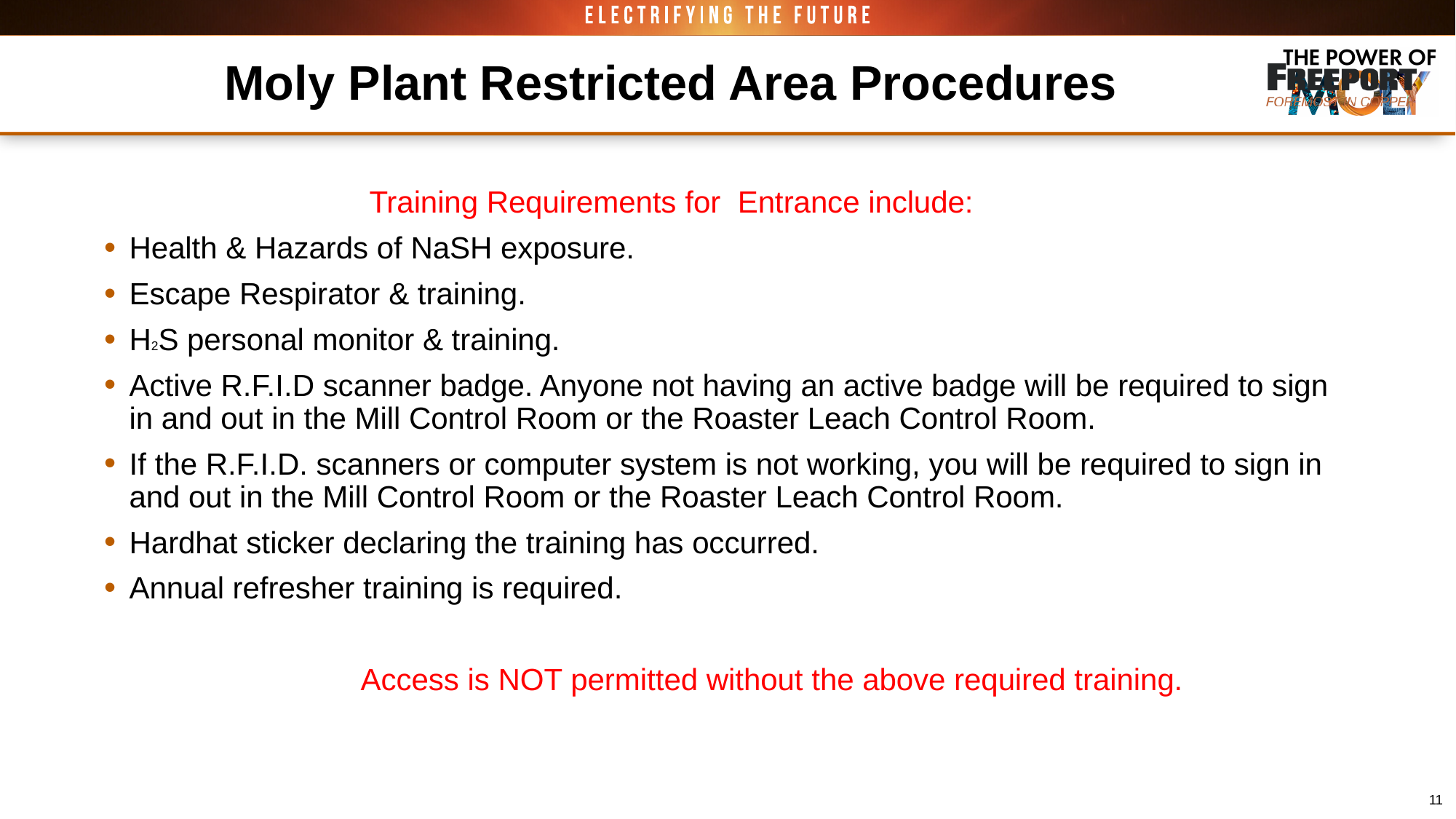

# Moly Plant Restricted Area Procedures
                               Training Requirements for  Entrance include:
Health & Hazards of NaSH exposure.
Escape Respirator & training.
H2S personal monitor & training.
Active R.F.I.D scanner badge. Anyone not having an active badge will be required to sign in and out in the Mill Control Room or the Roaster Leach Control Room.
If the R.F.I.D. scanners or computer system is not working, you will be required to sign in and out in the Mill Control Room or the Roaster Leach Control Room.
Hardhat sticker declaring the training has occurred.
Annual refresher training is required.

                              Access is NOT permitted without the above required training.

11